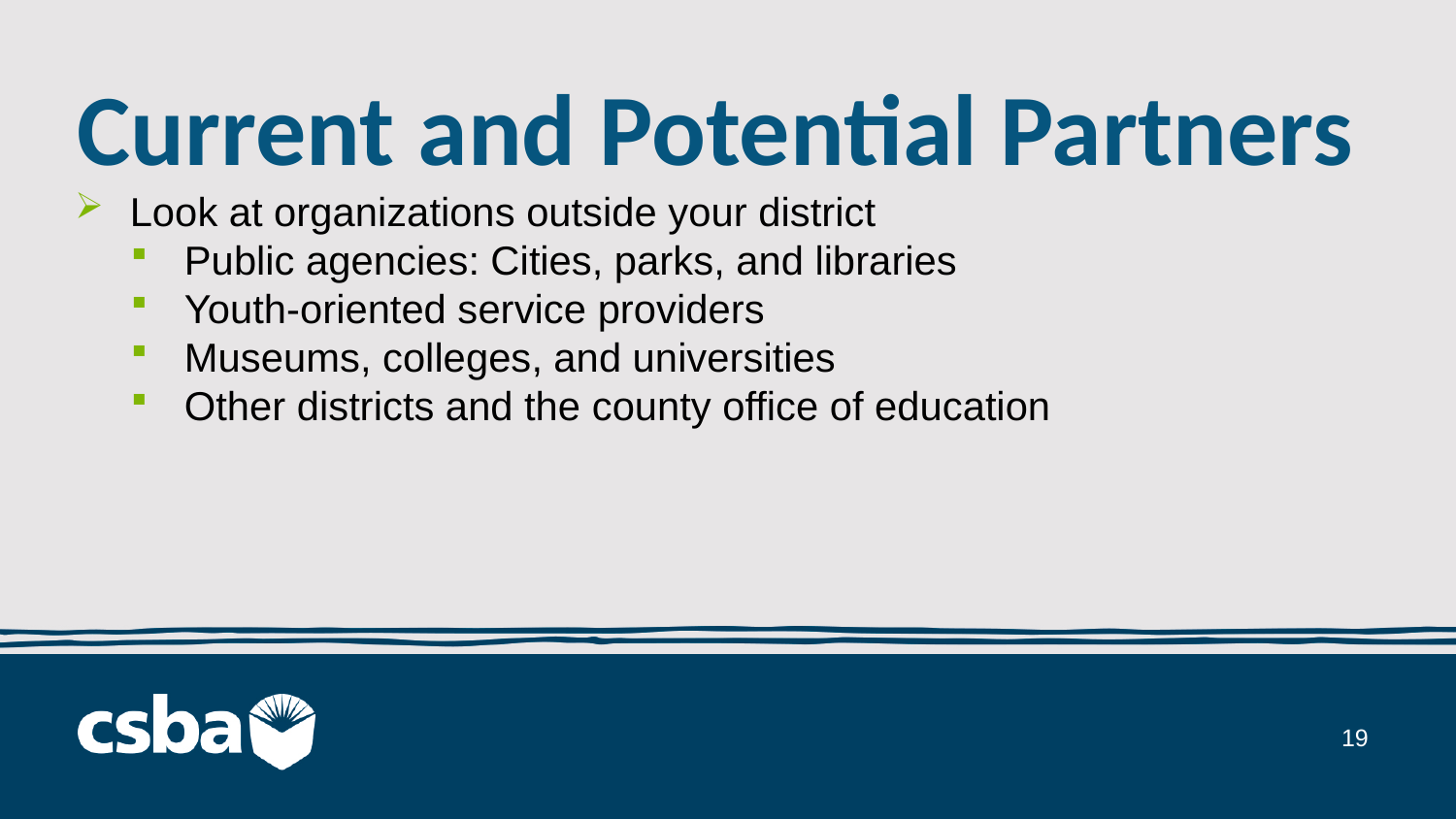

# Current and Potential Partners
Look at organizations outside your district
Public agencies: Cities, parks, and libraries
Youth-oriented service providers
Museums, colleges, and universities
Other districts and the county office of education
19